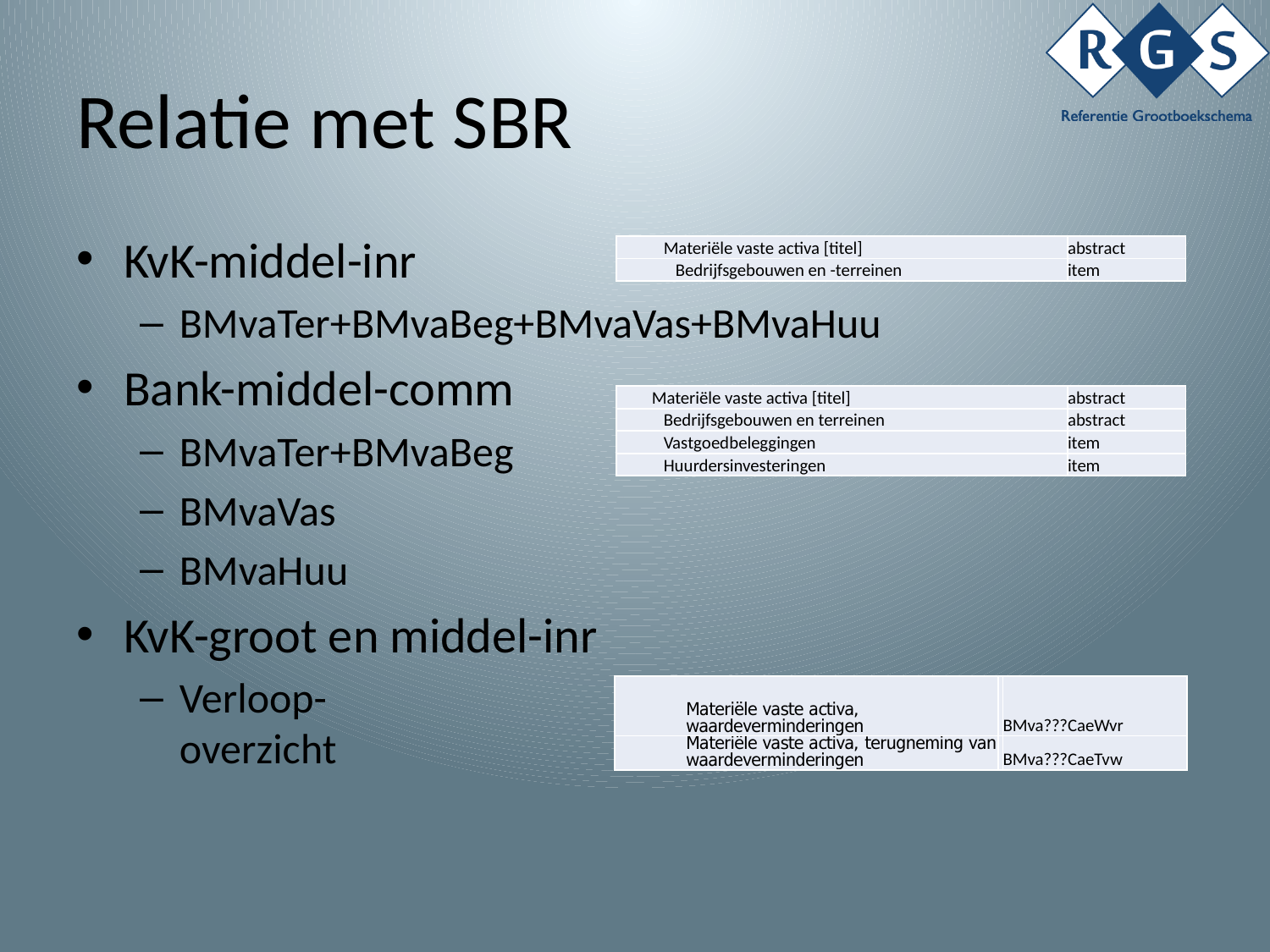

# Relatie met SBR
KvK-middel-inr
BMvaTer+BMvaBeg+BMvaVas+BMvaHuu
Bank-middel-comm
BMvaTer+BMvaBeg
BMvaVas
BMvaHuu
KvK-groot en middel-inr
Verloop-
overzicht

| Materiële vaste activa [titel] | abstract |
| --- | --- |
| Bedrijfsgebouwen en -terreinen | item |
| Materiële vaste activa [titel] | abstract |
| --- | --- |
| Bedrijfsgebouwen en terreinen | abstract |
| Vastgoedbeleggingen | item |
| Huurdersinvesteringen | item |
| Materiële vaste activa, waardeverminderingen |  | BMva???CaeWvr |
| --- | --- | --- |
| Materiële vaste activa, terugneming van waardeverminderingen |  | BMva???CaeTvw |